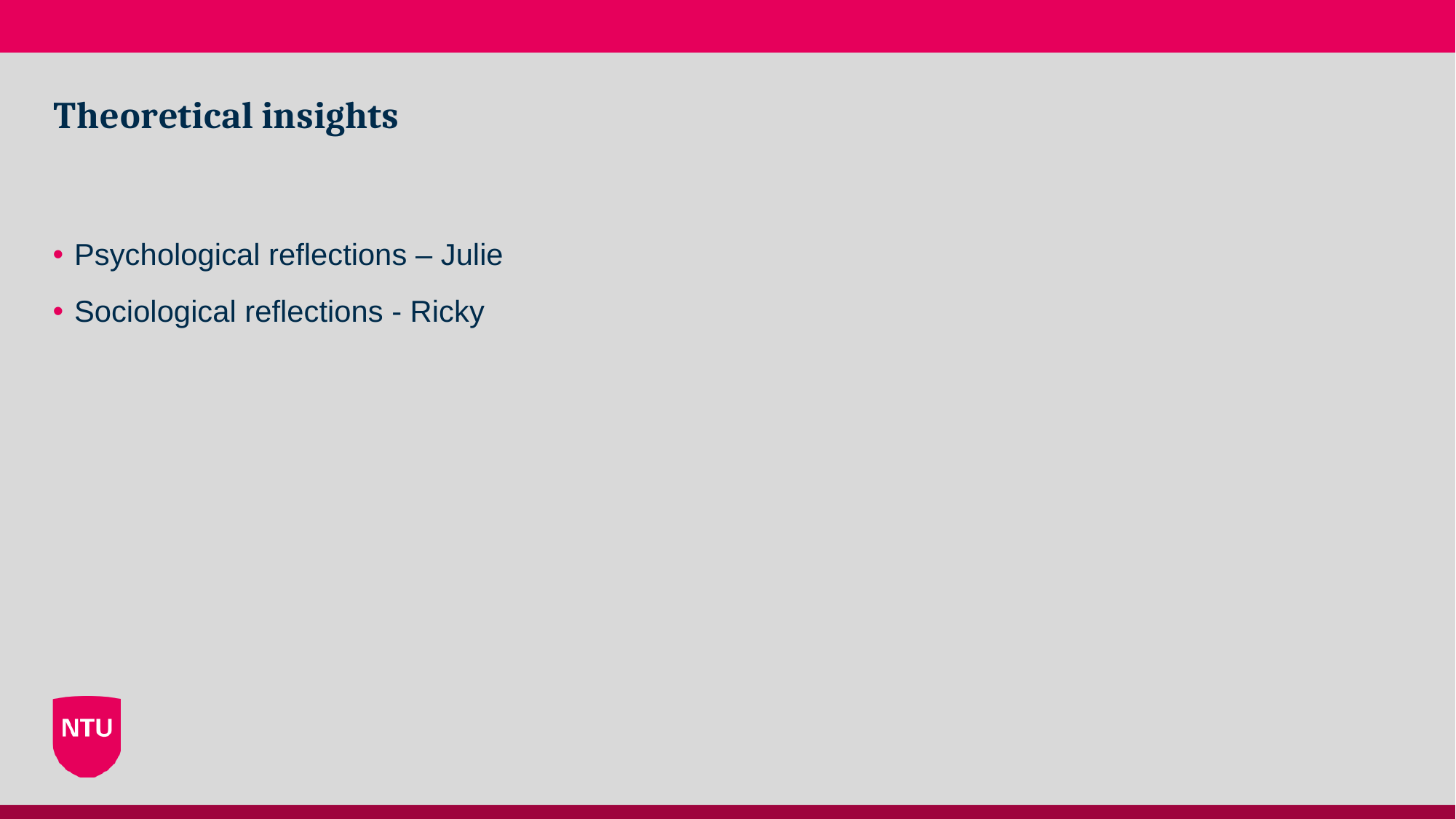

# Theoretical insights
Psychological reflections – Julie
Sociological reflections - Ricky